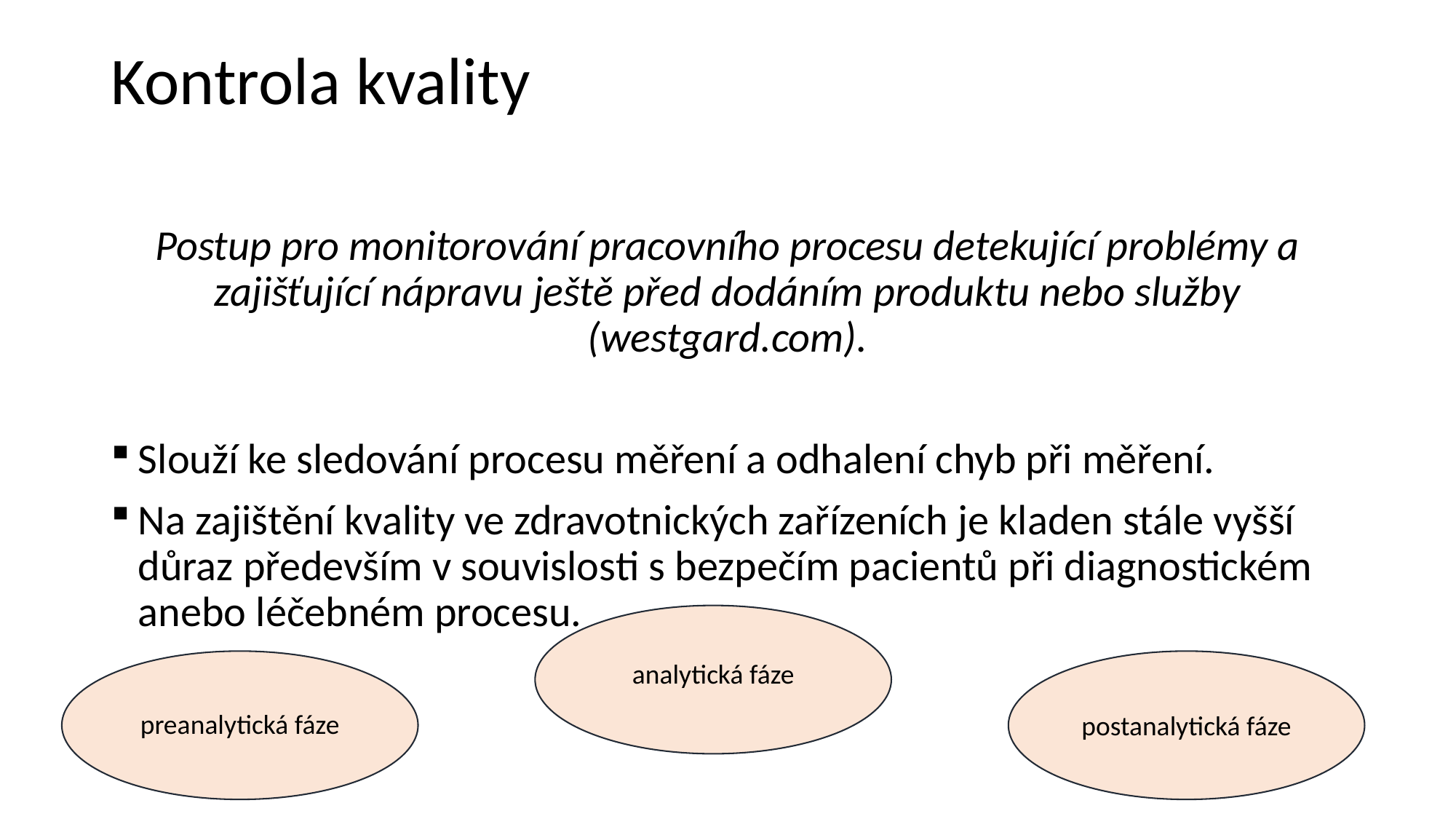

# Kontrola kvality
Postup pro monitorování pracovního procesu detekující problémy a zajišťující nápravu ještě před dodáním produktu nebo služby (westgard.com).

Slouží ke sledování procesu měření a odhalení chyb při měření.
Na zajištění kvality ve zdravotnických zařízeních je kladen stále vyšší důraz především v souvislosti s bezpečím pacientů při diagnostickém anebo léčebném procesu.

analytická fáze

preanalytická fáze
postanalytická fáze